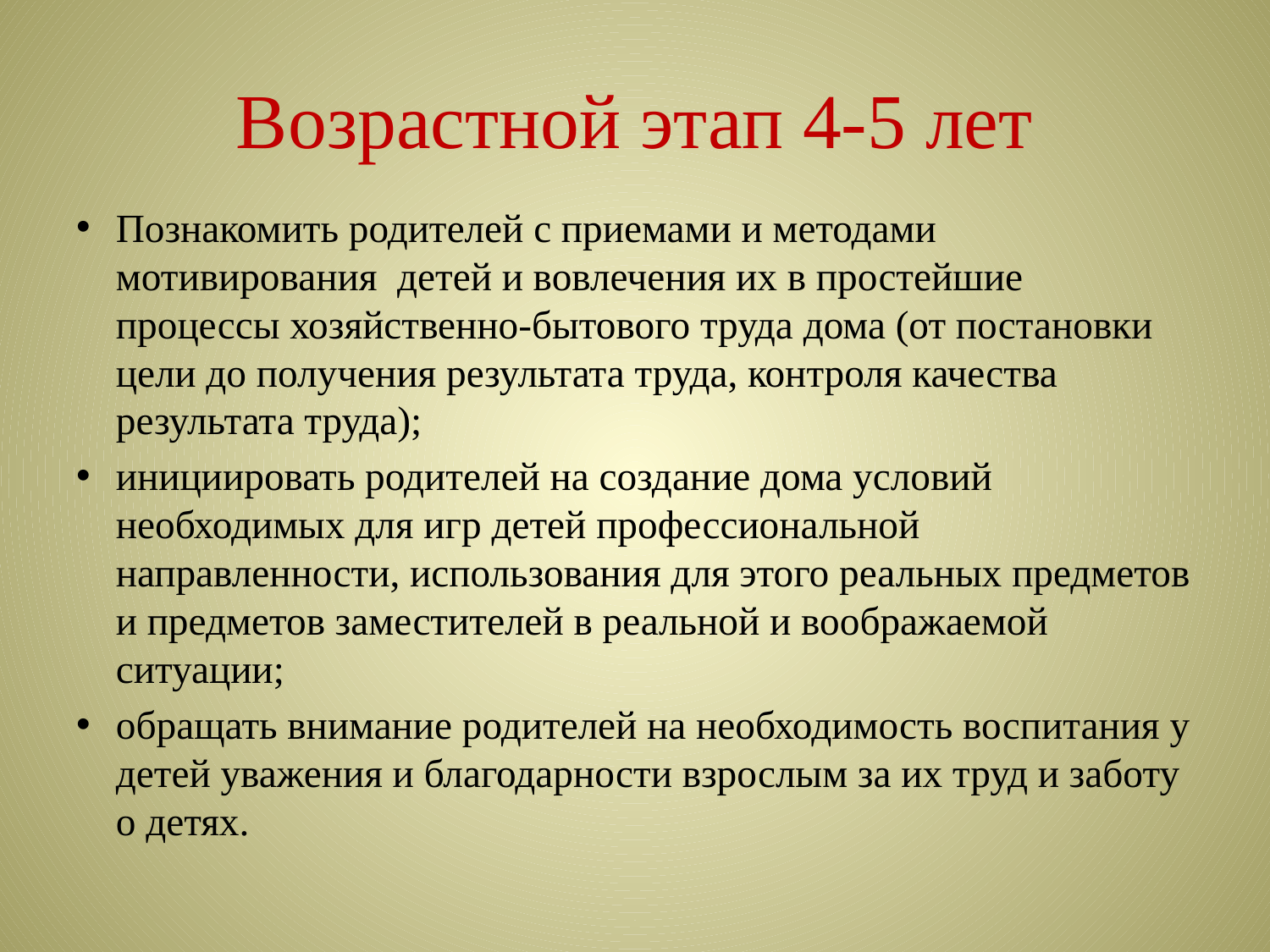

# Возрастной этап 4-5 лет
Познакомить родителей с приемами и методами мотивирования  детей и вовлечения их в простейшие процессы хозяйственно-бытового труда дома (от постановки цели до получения результата труда, контроля качества результата труда);
инициировать родителей на создание дома условий необходимых для игр детей профессиональной направленности, использования для этого реальных предметов и предметов заместителей в реальной и воображаемой ситуации;
обращать внимание родителей на необходимость воспитания у детей уважения и благодарности взрослым за их труд и заботу о детях.